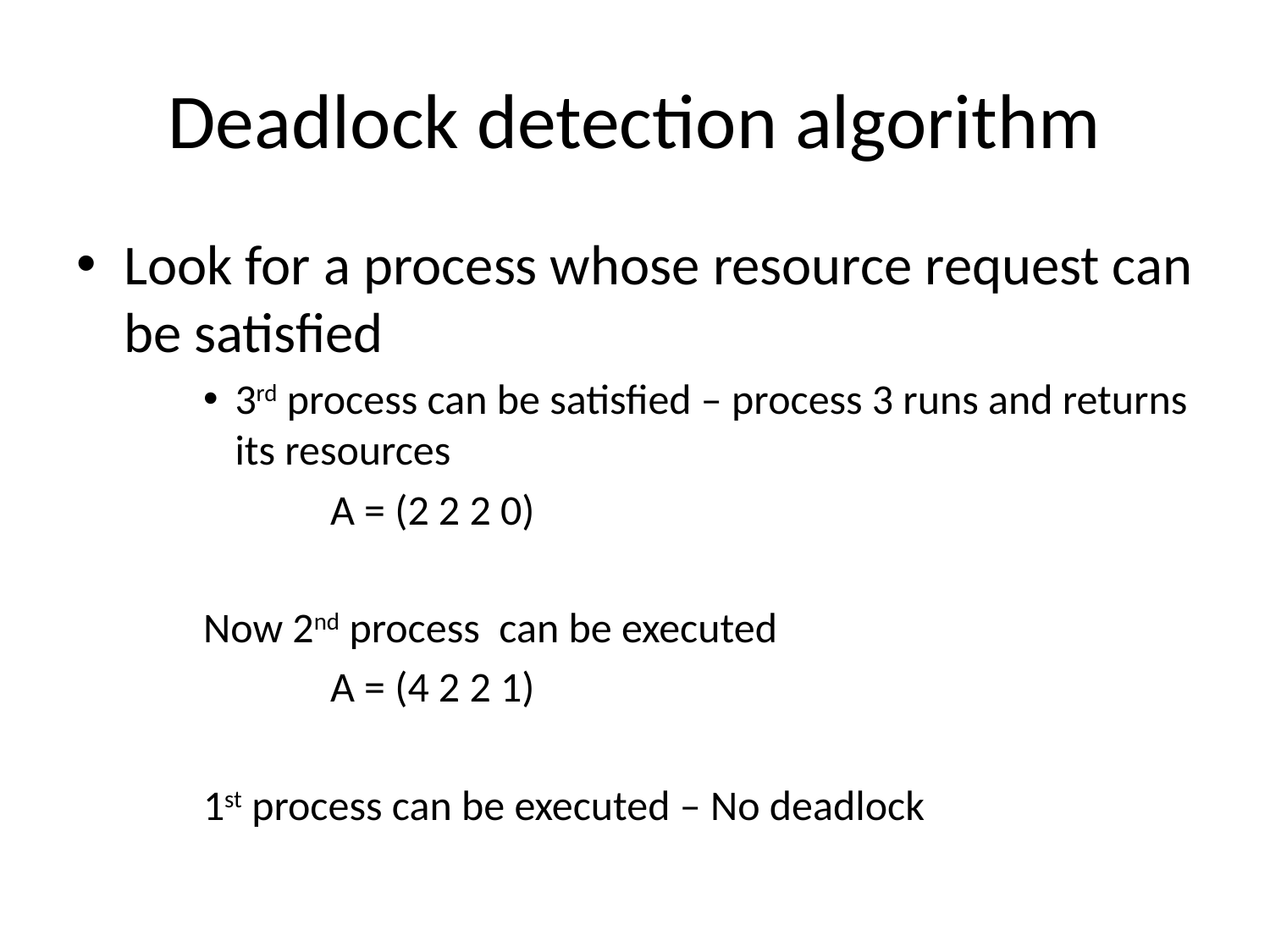

# Deadlock detection algorithm
Look for a process whose resource request can be satisfied
3rd process can be satisfied – process 3 runs and returns its resources
	A = (2 2 2 0)

Now 2nd process  can be executed
	A = (4 2 2 1)

1st process can be executed – No deadlock